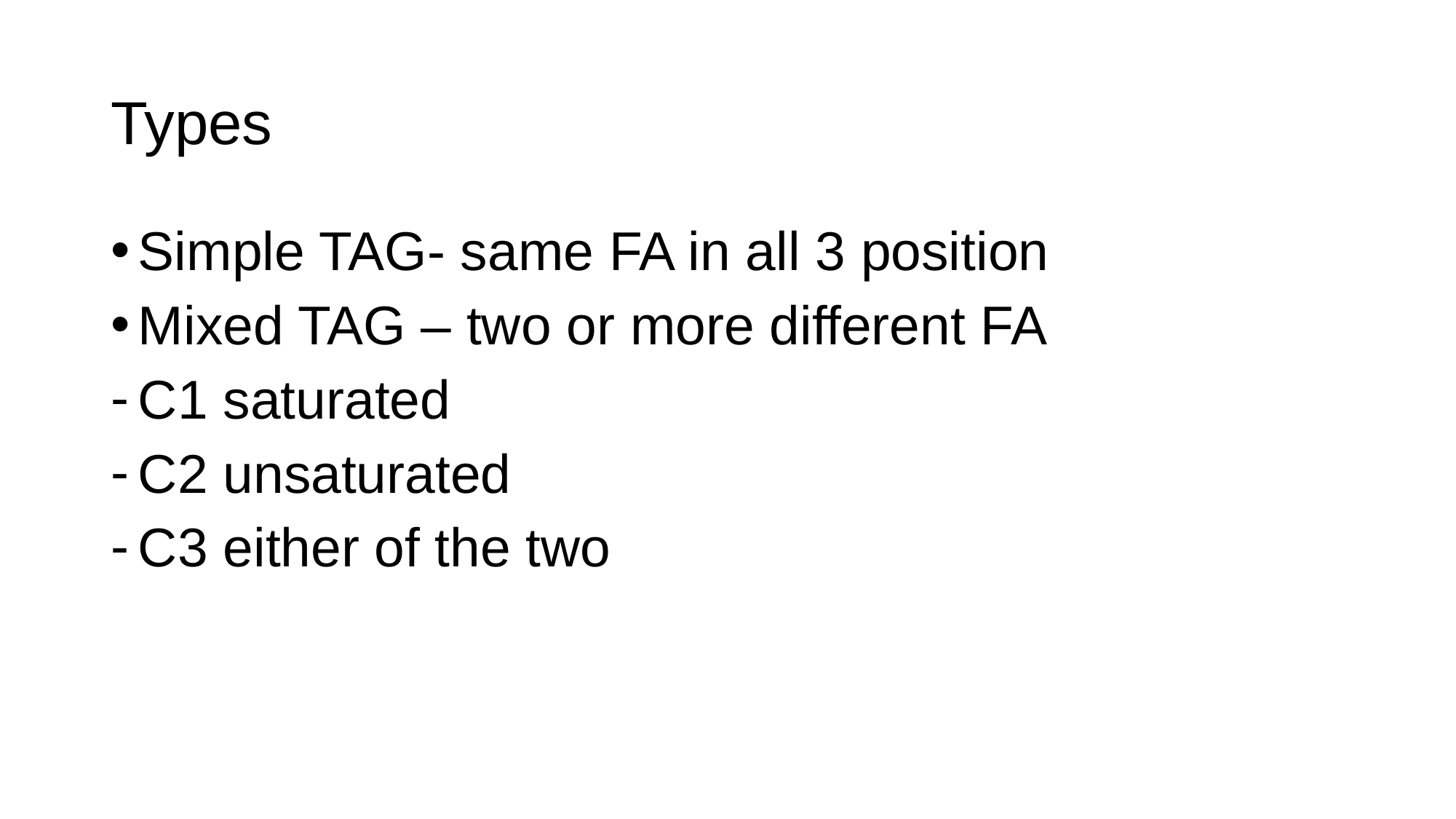

# Types
Simple TAG- same FA in all 3 position
Mixed TAG – two or more different FA
C1 saturated
C2 unsaturated
C3 either of the two